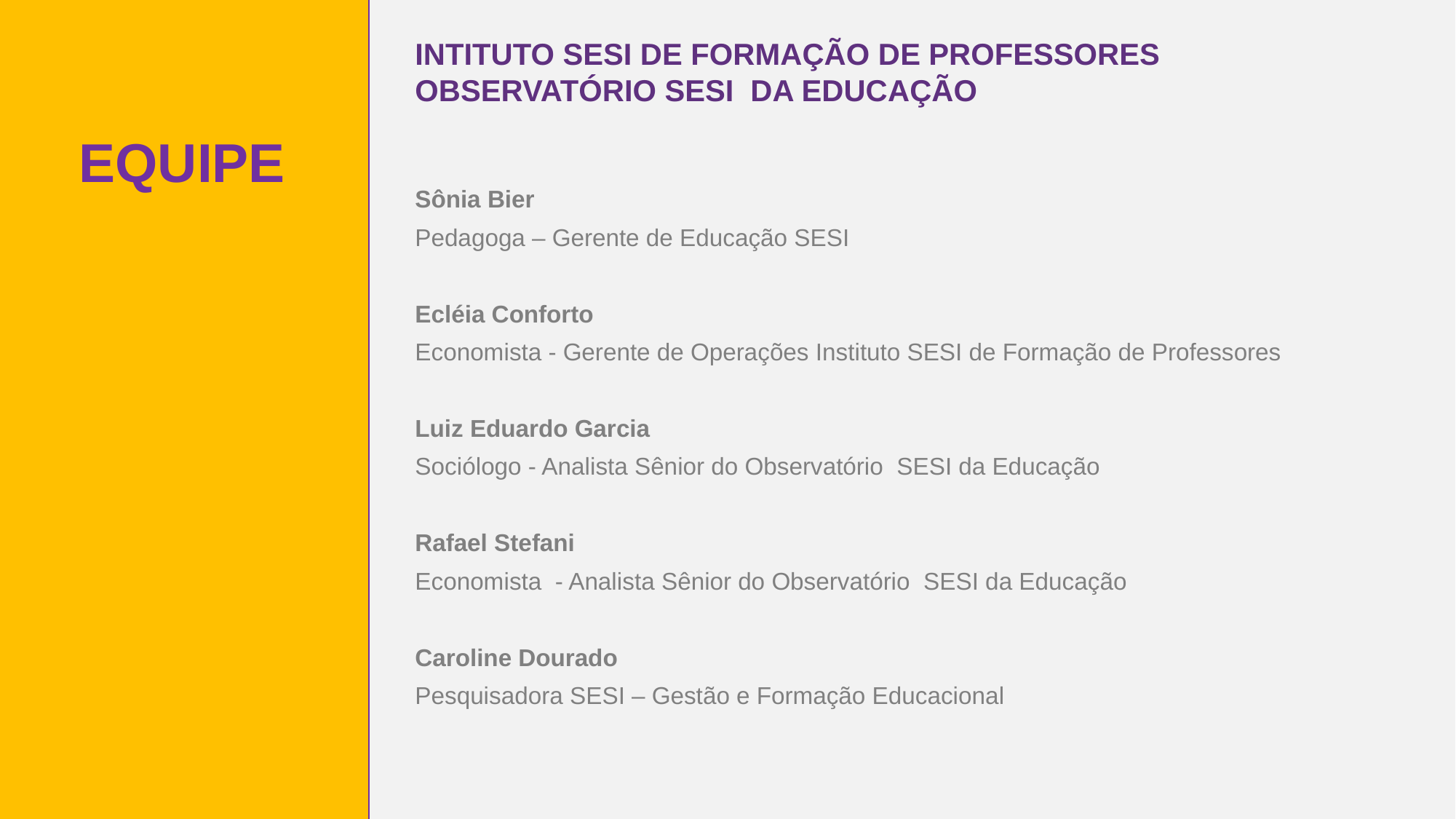

INTITUTO SESI DE FORMAÇÃO DE PROFESSORES
OBSERVATÓRIO SESI  DA EDUCAÇÃO

Sônia Bier
Pedagoga – Gerente de Educação SESI

Ecléia Conforto
Economista - Gerente de Operações Instituto SESI de Formação de Professores

Luiz Eduardo Garcia
Sociólogo - Analista Sênior do Observatório  SESI da Educação

Rafael Stefani
Economista  - Analista Sênior do Observatório  SESI da Educação

Caroline Dourado
Pesquisadora SESI – Gestão e Formação Educacional

EQUIPE